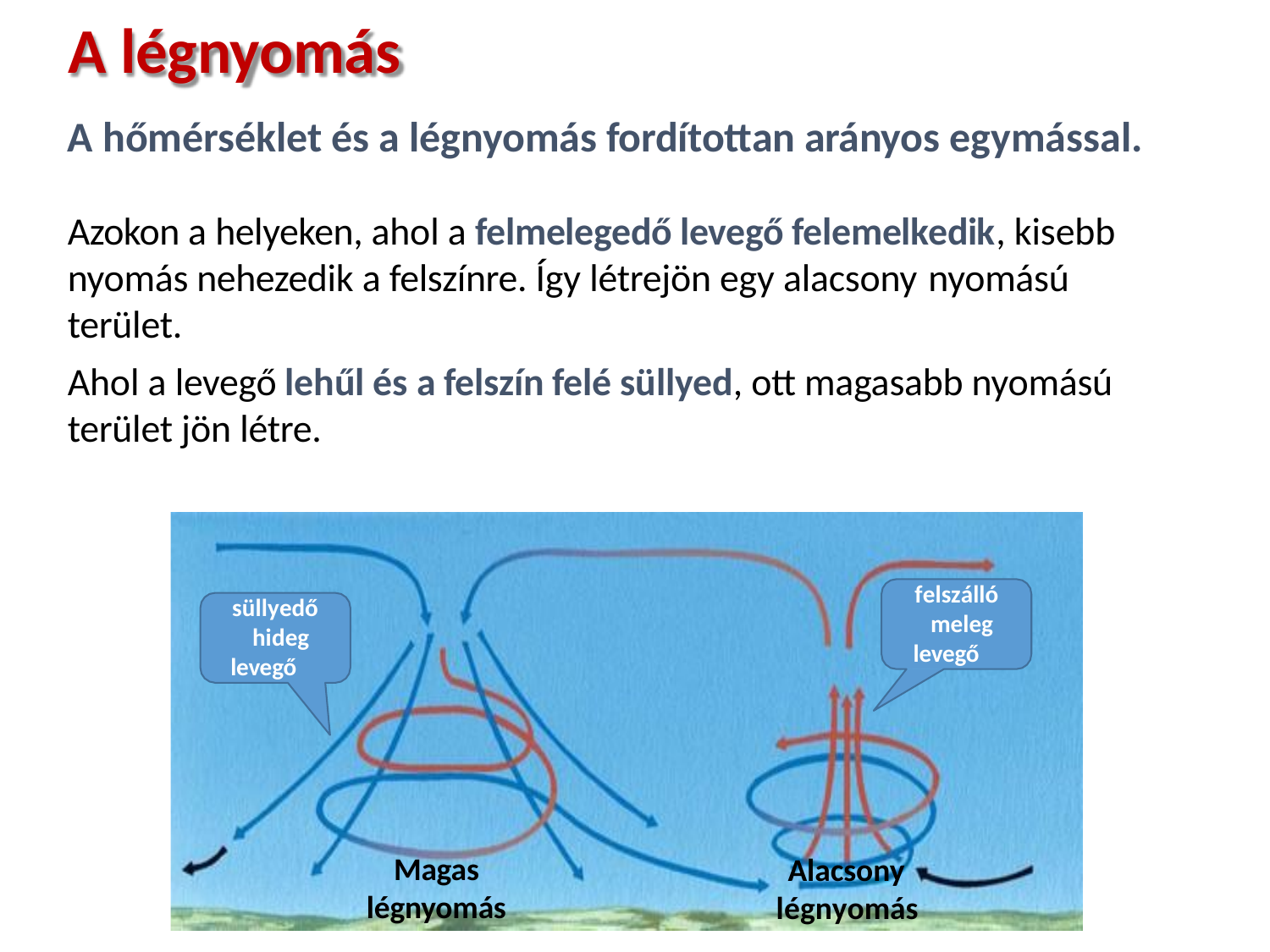

# A légnyomás

A hőmérséklet és a légnyomás fordítottan arányos egymással.

Azokon a helyeken, ahol a felmelegedő levegő felemelkedik, kisebb  nyomás nehezedik a felszínre. Így létrejön egy alacsony nyomású
terület.
Ahol a levegő lehűl és a felszín felé süllyed, ott magasabb nyomású  terület jön létre.

felszálló  meleg
levegő
süllyedő  hideg
levegő

Magas
légnyomás
Alacsony  légnyomás